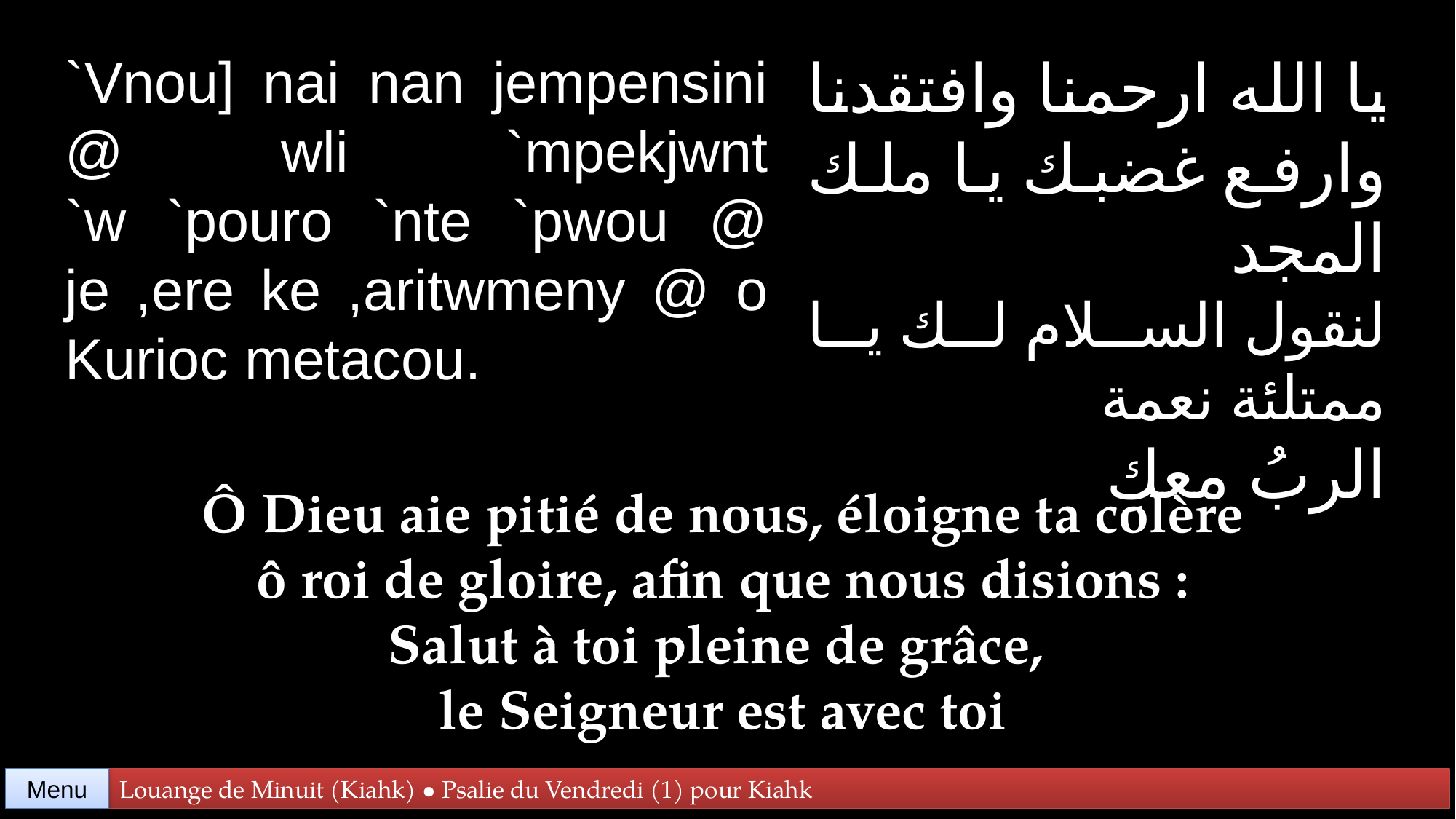

`Vnou] nai nan jempensini @ wli `mpekjwnt
`w `pouro `nte `pwou @ je ,ere ke ,aritwmeny @ o Kurioc metacou.
يا الله ارحمنا وافتقدنا
وارفع غضبك يا ملك المجد
لنقول السلام لك يا ممتلئة نعمة
الربُ معكِ
Ô Dieu aie pitié de nous, éloigne ta colère
 ô roi de gloire, afin que nous disions :
Salut à toi pleine de grâce,
le Seigneur est avec toi
Menu
Louange de Minuit (Kiahk) • Psalie du Vendredi (1) pour Kiahk